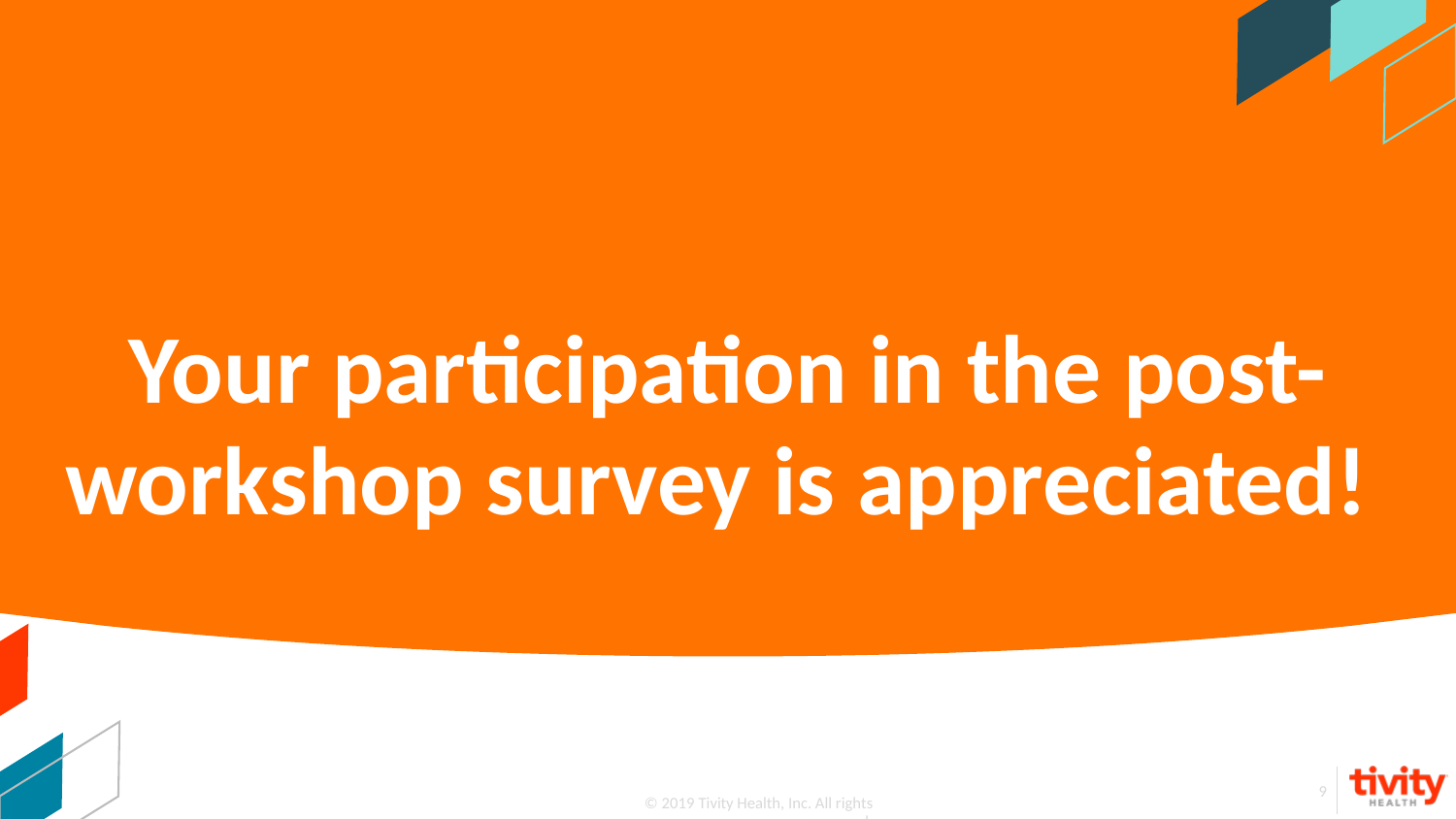

# Your participation in the post-workshop survey is appreciated!